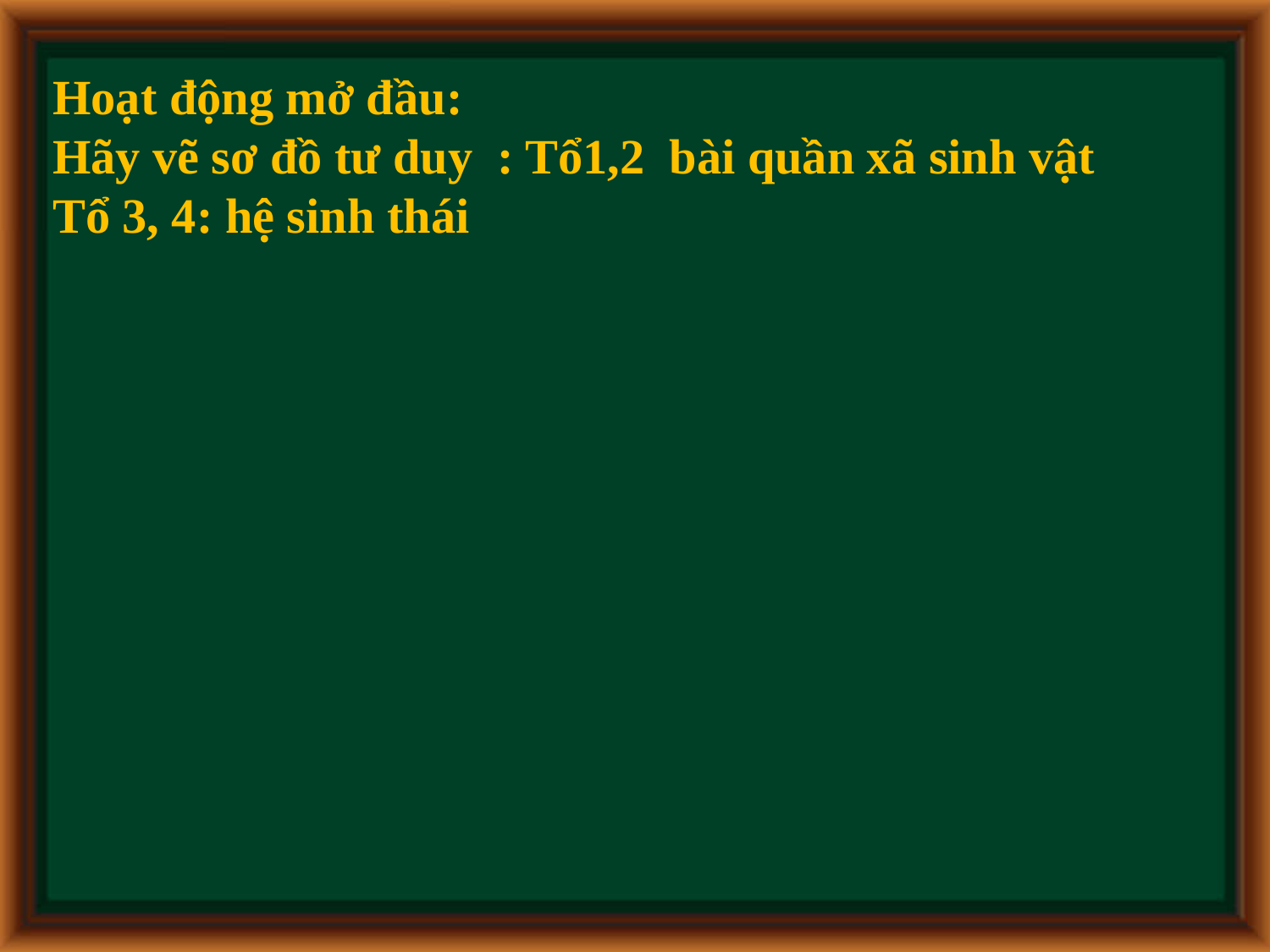

Hoạt động mở đầu:
Hãy vẽ sơ đồ tư duy  : Tổ1,2  bài quần xã sinh vật
Tổ 3, 4: hệ sinh thái